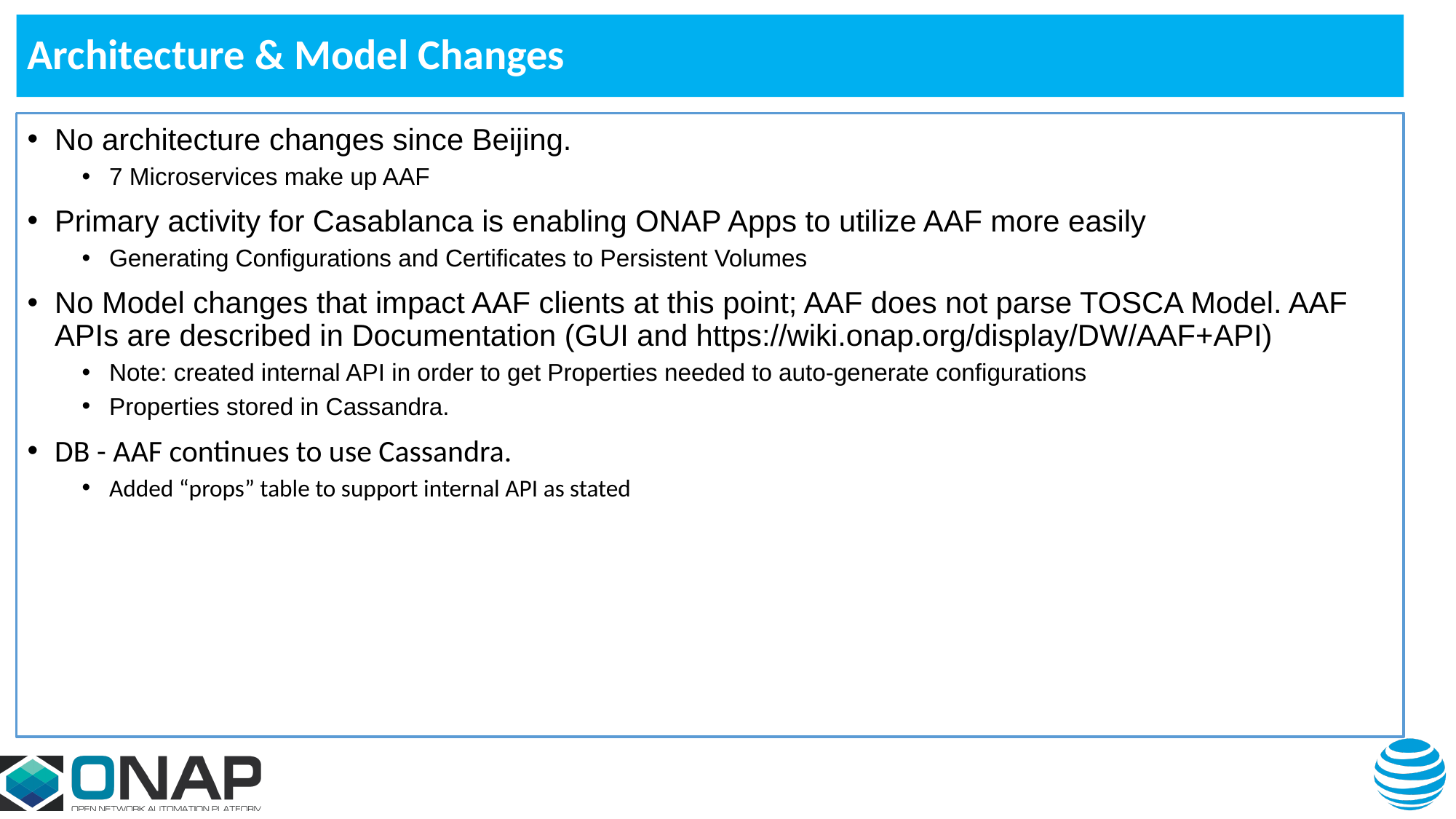

# Architecture & Model Changes
No architecture changes since Beijing.
7 Microservices make up AAF
Primary activity for Casablanca is enabling ONAP Apps to utilize AAF more easily
Generating Configurations and Certificates to Persistent Volumes
No Model changes that impact AAF clients at this point; AAF does not parse TOSCA Model. AAF APIs are described in Documentation (GUI and https://wiki.onap.org/display/DW/AAF+API)
Note: created internal API in order to get Properties needed to auto-generate configurations
Properties stored in Cassandra.
DB - AAF continues to use Cassandra.
Added “props” table to support internal API as stated